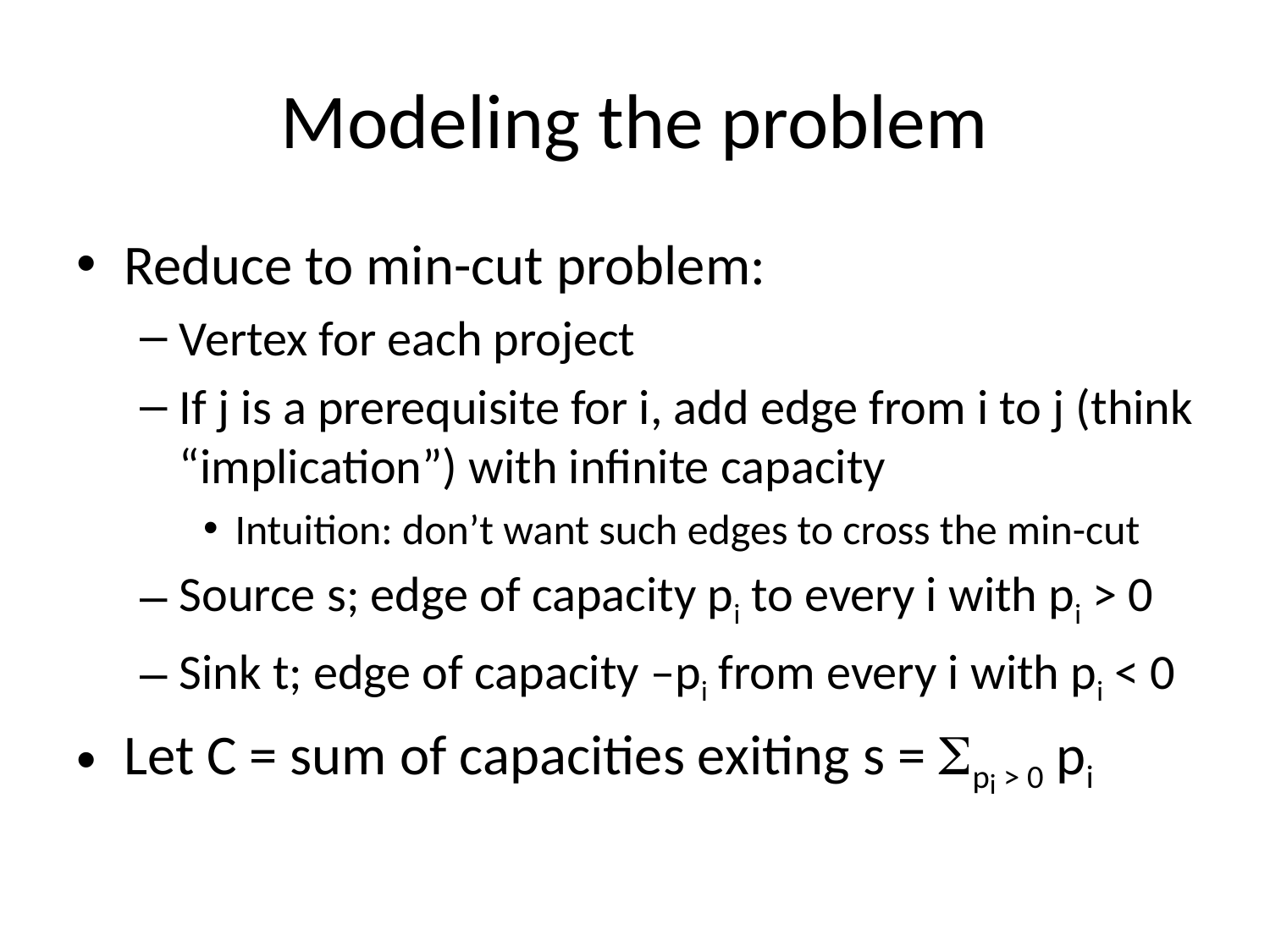

# Modeling the problem
Reduce to min-cut problem:
Vertex for each project
If j is a prerequisite for i, add edge from i to j (think “implication”) with infinite capacity
Intuition: don’t want such edges to cross the min-cut
Source s; edge of capacity pi to every i with pi > 0
Sink t; edge of capacity –pi from every i with pi < 0
Let C = sum of capacities exiting s = Σpi > 0 pi